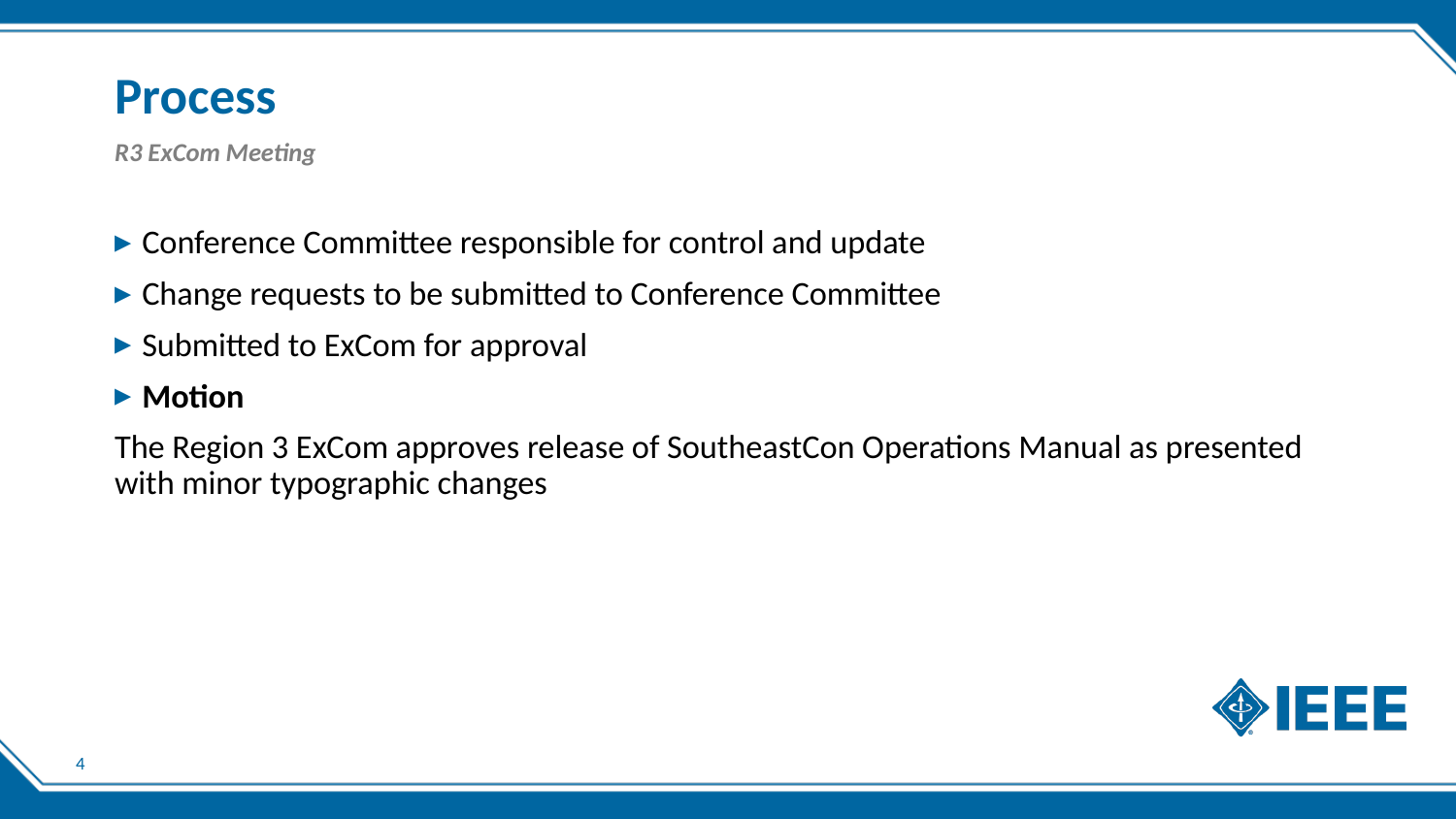

# Process
R3 ExCom Meeting

Conference Committee responsible for control and update
Change requests to be submitted to Conference Committee
Submitted to ExCom for approval
Motion
The Region 3 ExCom approves release of SoutheastCon Operations Manual as presented with minor typographic changes
4